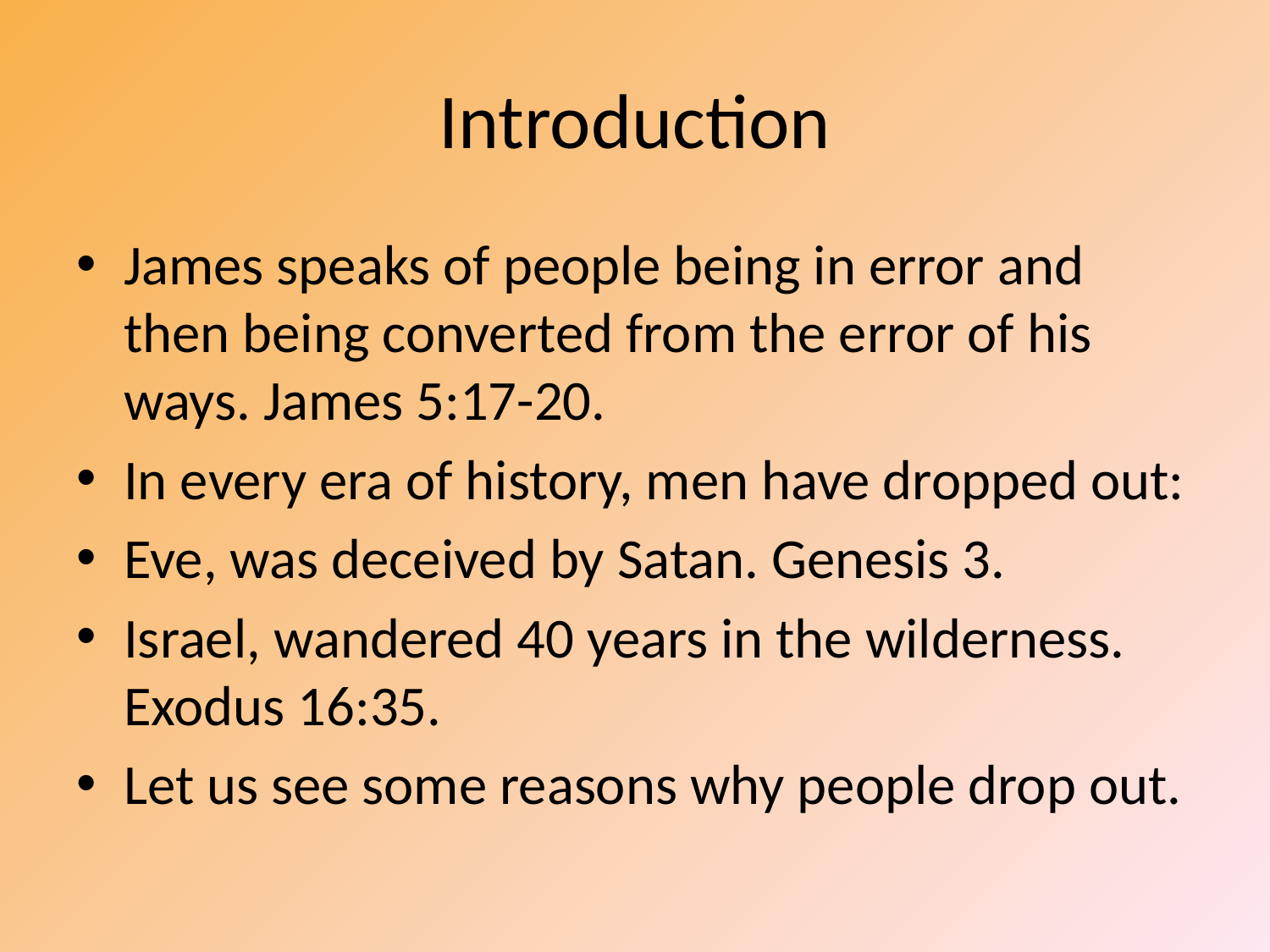

# Introduction
James speaks of people being in error and then being converted from the error of his ways. James 5:17-20.
In every era of history, men have dropped out:
Eve, was deceived by Satan. Genesis 3.
Israel, wandered 40 years in the wilderness. Exodus 16:35.
Let us see some reasons why people drop out.